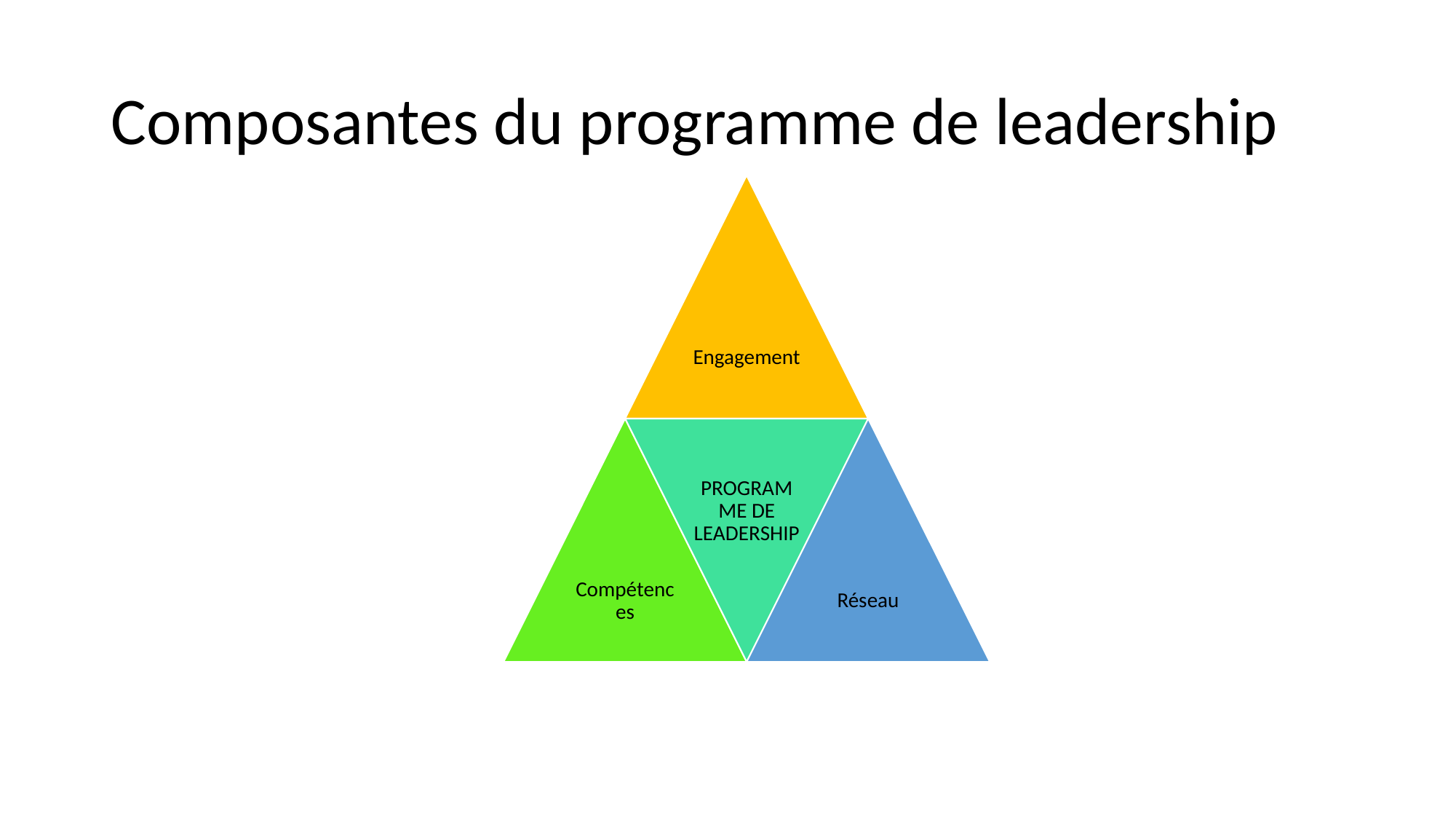

# Composantes du programme de leadership
Engagement
Compétences

PROGRAMME DE LEADERSHIP
Réseau